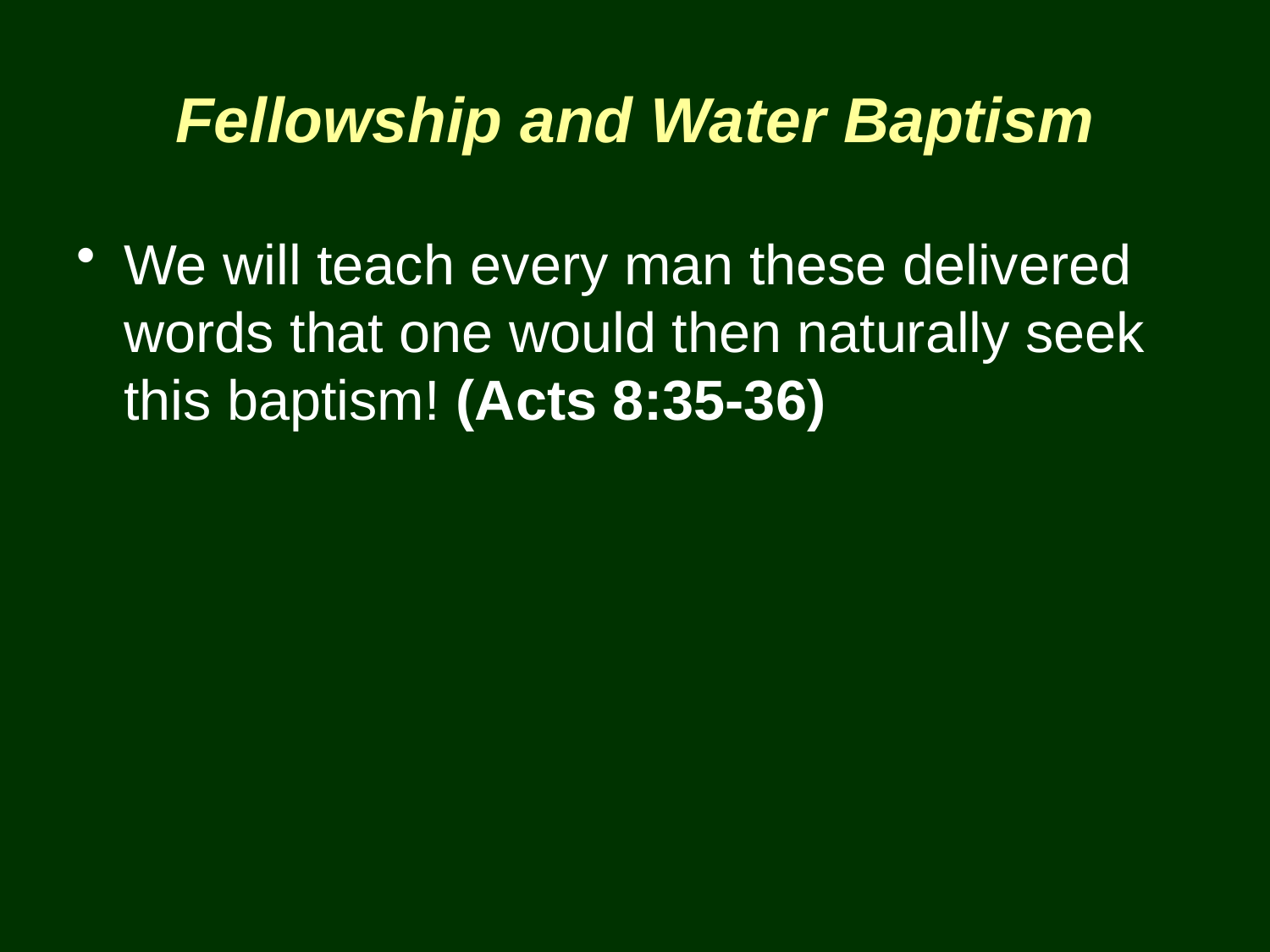

# Fellowship and Water Baptism
We will teach every man these delivered words that one would then naturally seek this baptism! (Acts 8:35-36)